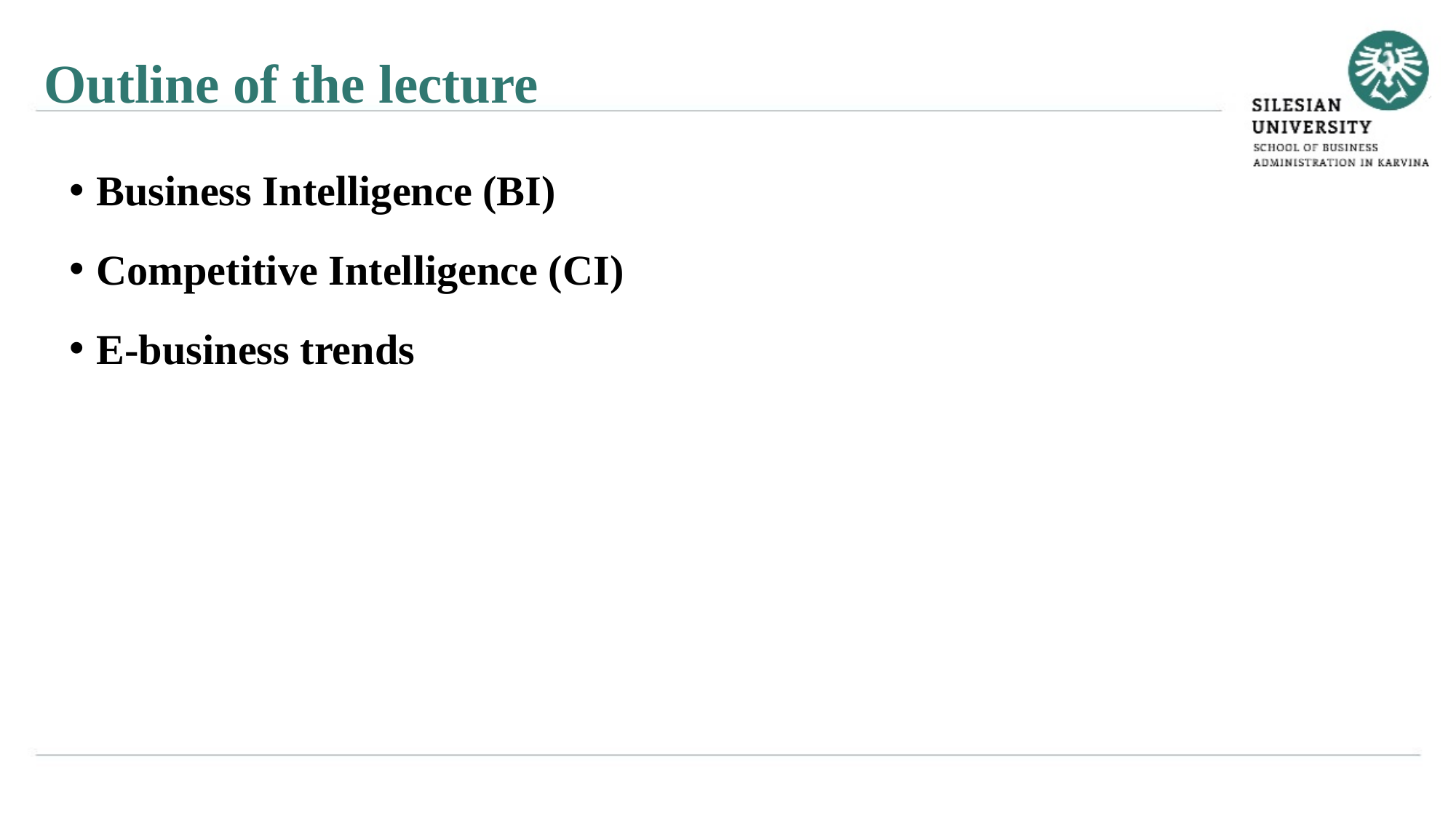

Outline of the lecture
Business Intelligence (BI)
Competitive Intelligence (CI)
E-business trends